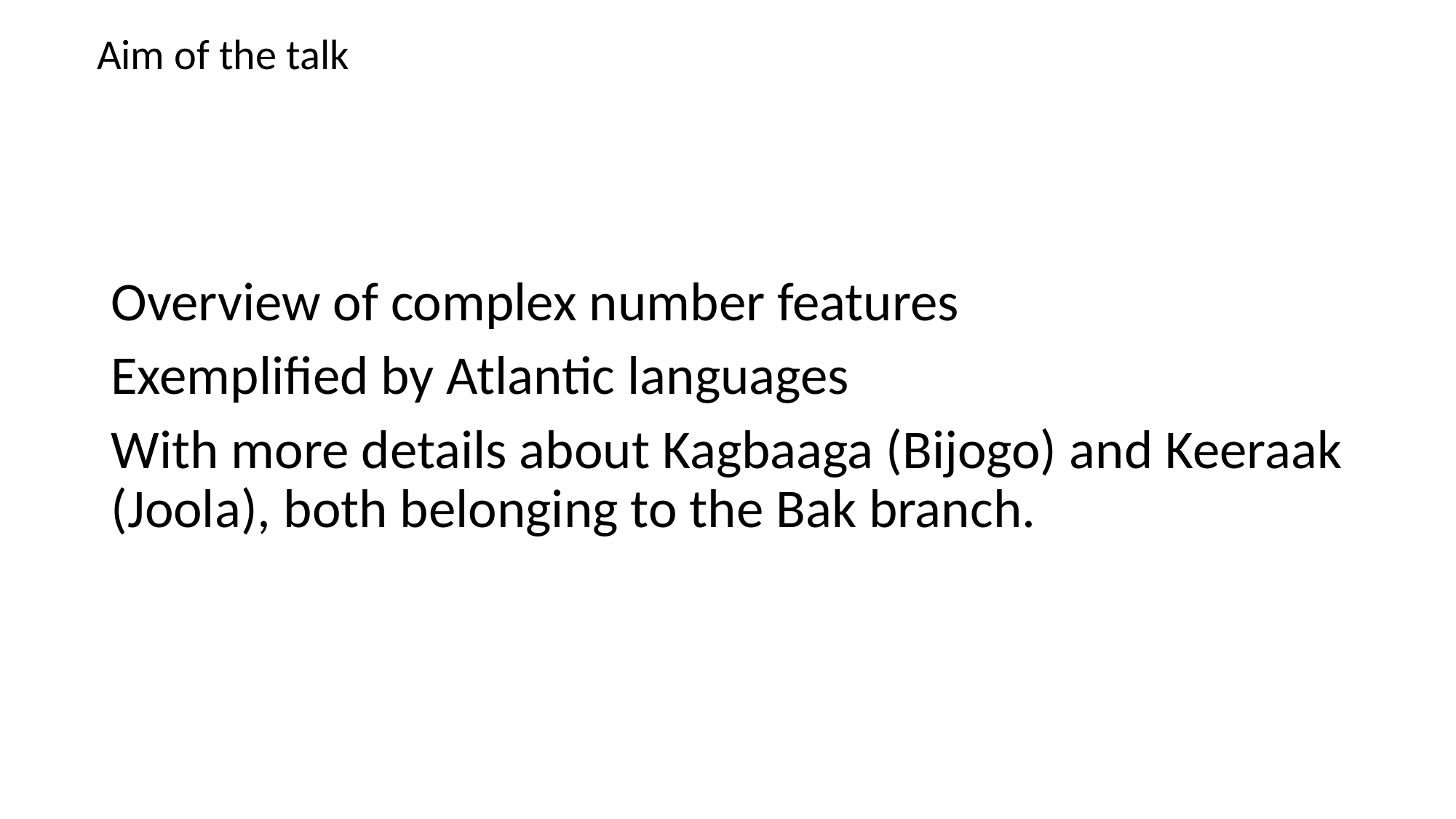

# Aim of the talk
Overview of complex number features
Exemplified by Atlantic languages
With more details about Kagbaaga (Bijogo) and Keeraak (Joola), both belonging to the Bak branch.